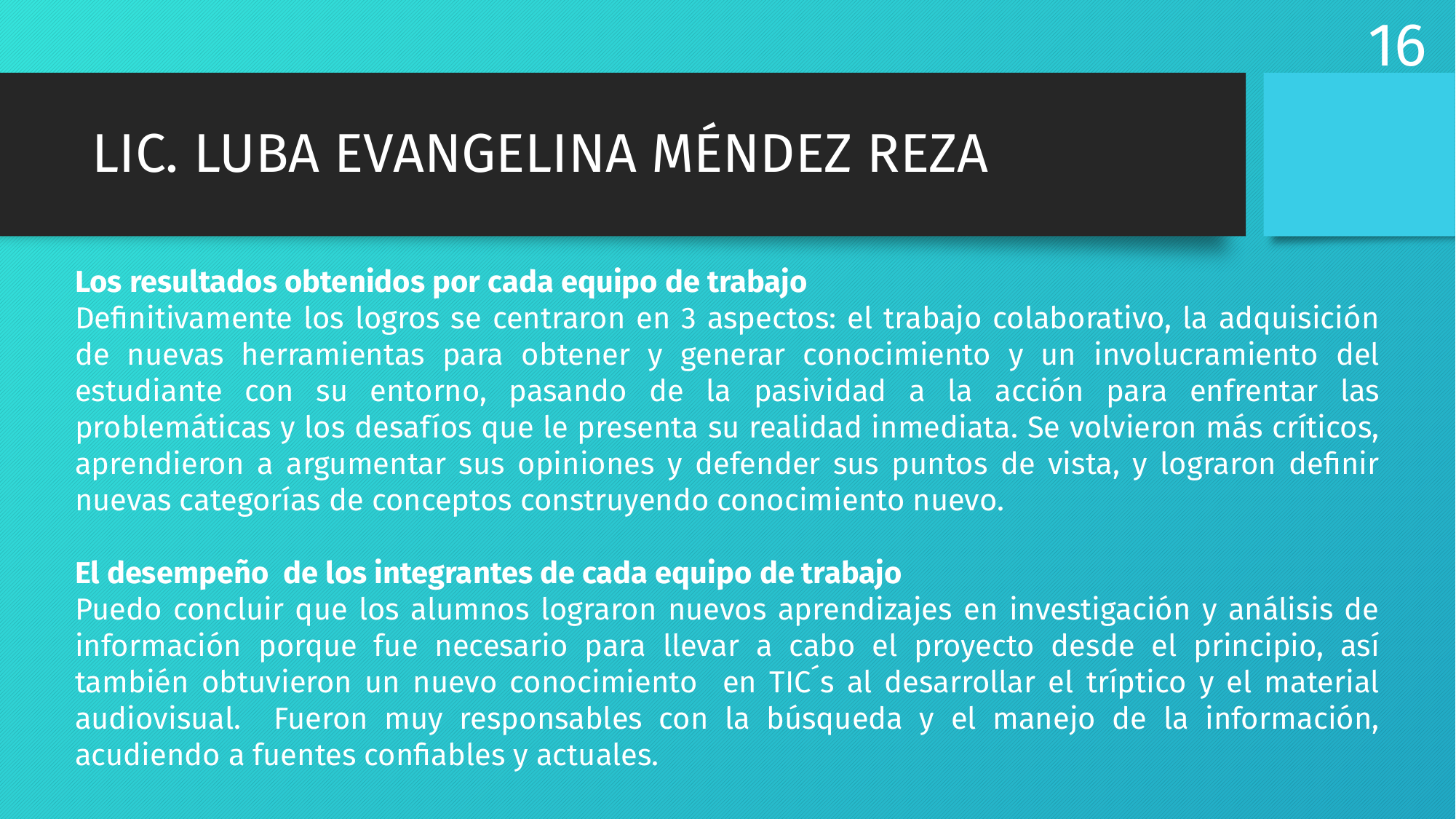

16
# LIC. LUBA EVANGELINA MÉNDEZ REZA
Los resultados obtenidos por cada equipo de trabajo
Definitivamente los logros se centraron en 3 aspectos: el trabajo colaborativo, la adquisición de nuevas herramientas para obtener y generar conocimiento y un involucramiento del estudiante con su entorno, pasando de la pasividad a la acción para enfrentar las problemáticas y los desafíos que le presenta su realidad inmediata. Se volvieron más críticos, aprendieron a argumentar sus opiniones y defender sus puntos de vista, y lograron definir nuevas categorías de conceptos construyendo conocimiento nuevo.

El desempeño  de los integrantes de cada equipo de trabajo
Puedo concluir que los alumnos lograron nuevos aprendizajes en investigación y análisis de información porque fue necesario para llevar a cabo el proyecto desde el principio, así también obtuvieron un nuevo conocimiento  en TIC´s al desarrollar el tríptico y el material audiovisual.  Fueron muy responsables con la búsqueda y el manejo de la información, acudiendo a fuentes confiables y actuales.